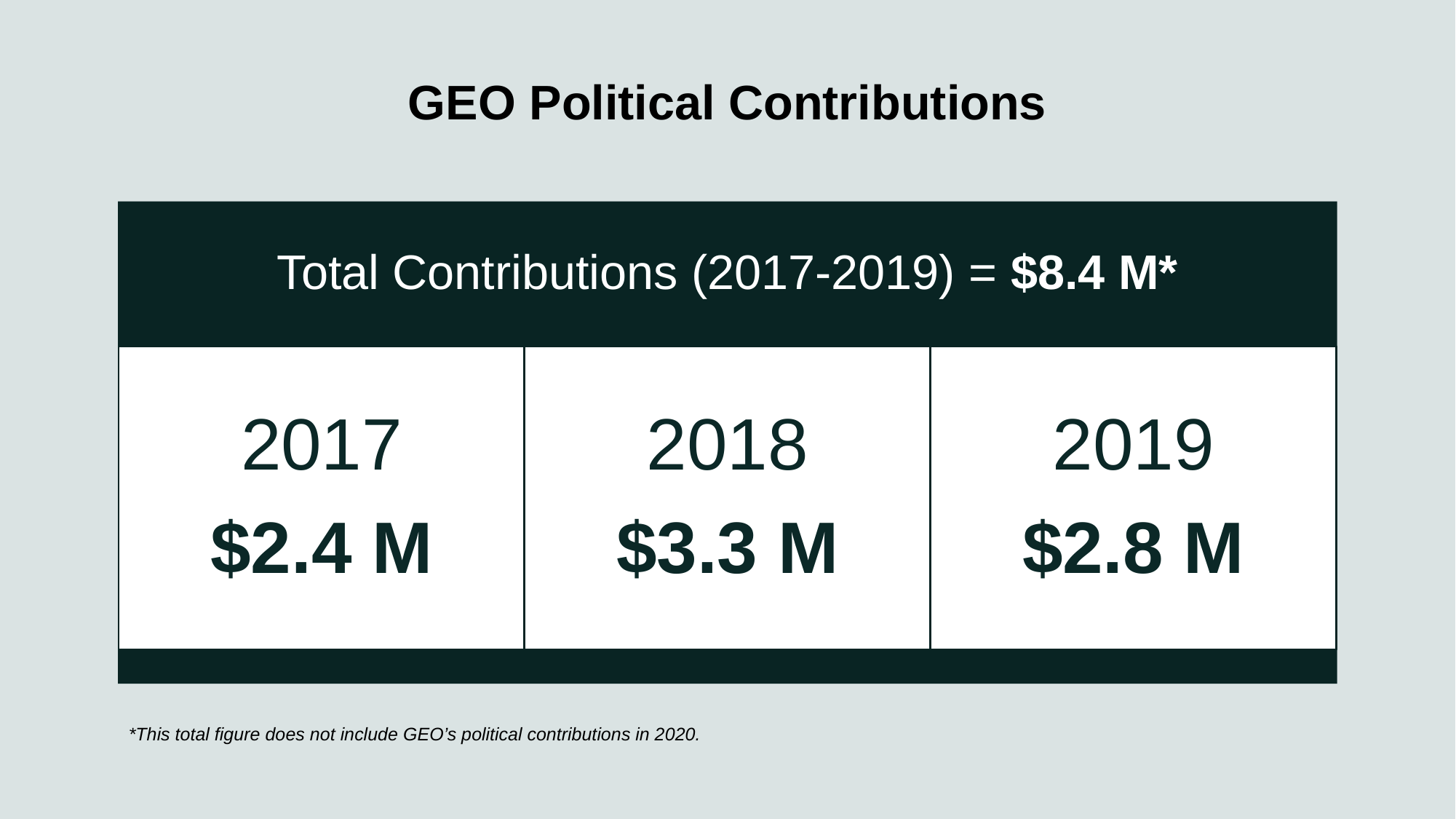

# GEO Political Contributions
Total Contributions (2017-2019) = $8.4 M*
2017
$2.4 M
2018
$3.3 M
2019
$2.8 M
*This total figure does not include GEO’s political contributions in 2020.